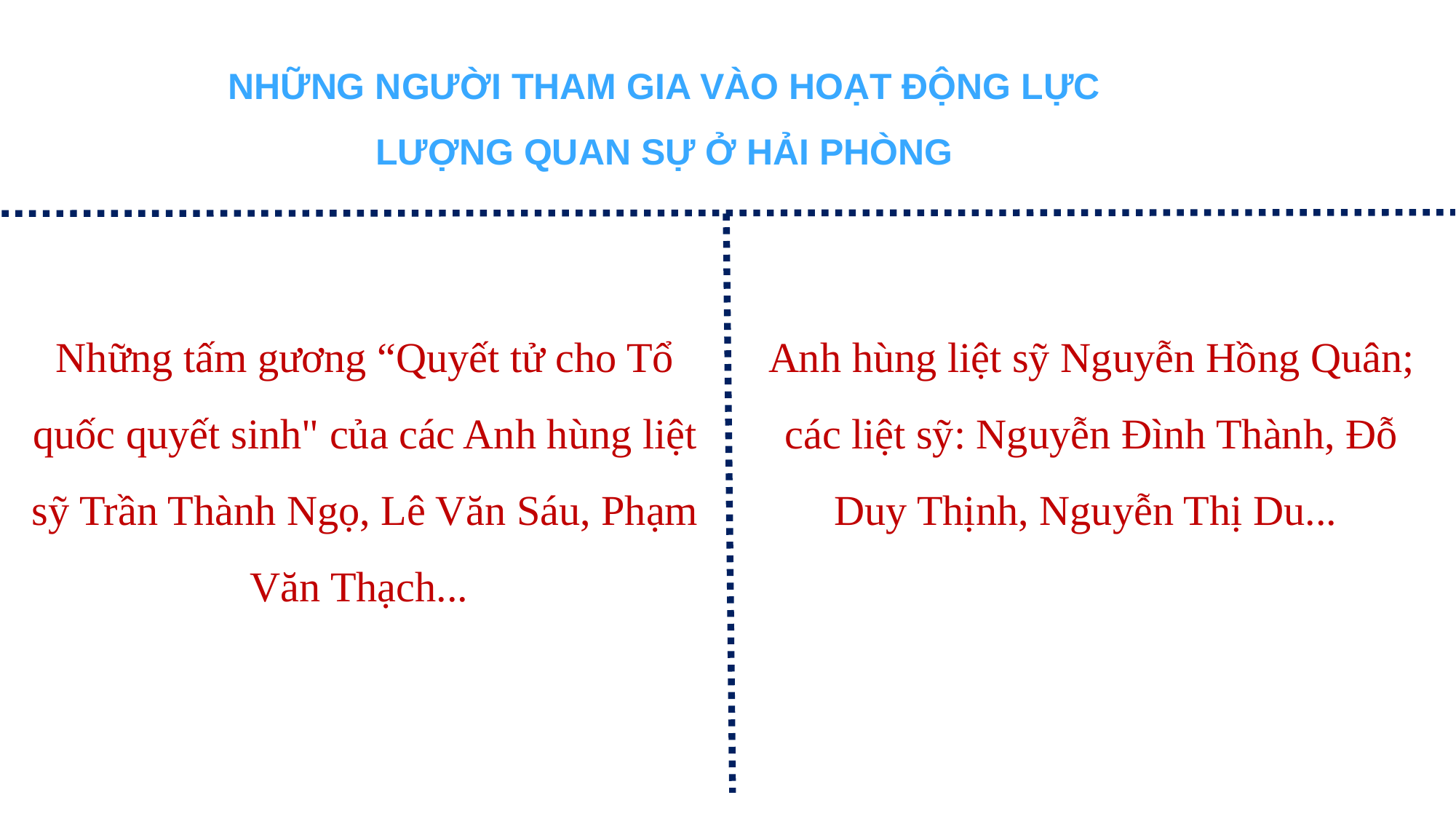

NHỮNG NGƯỜI THAM GIA VÀO HOẠT ĐỘNG LỰC LƯỢNG QUAN SỰ Ở HẢI PHÒNG
Những tấm gương “Quyết tử cho Tổ quốc quyết sinh" của các Anh hùng liệt sỹ Trần Thành Ngọ, Lê Văn Sáu, Phạm Văn Thạch...
Anh hùng liệt sỹ Nguyễn Hồng Quân; các liệt sỹ: Nguyễn Đình Thành, Đỗ Duy Thịnh, Nguyễn Thị Du...